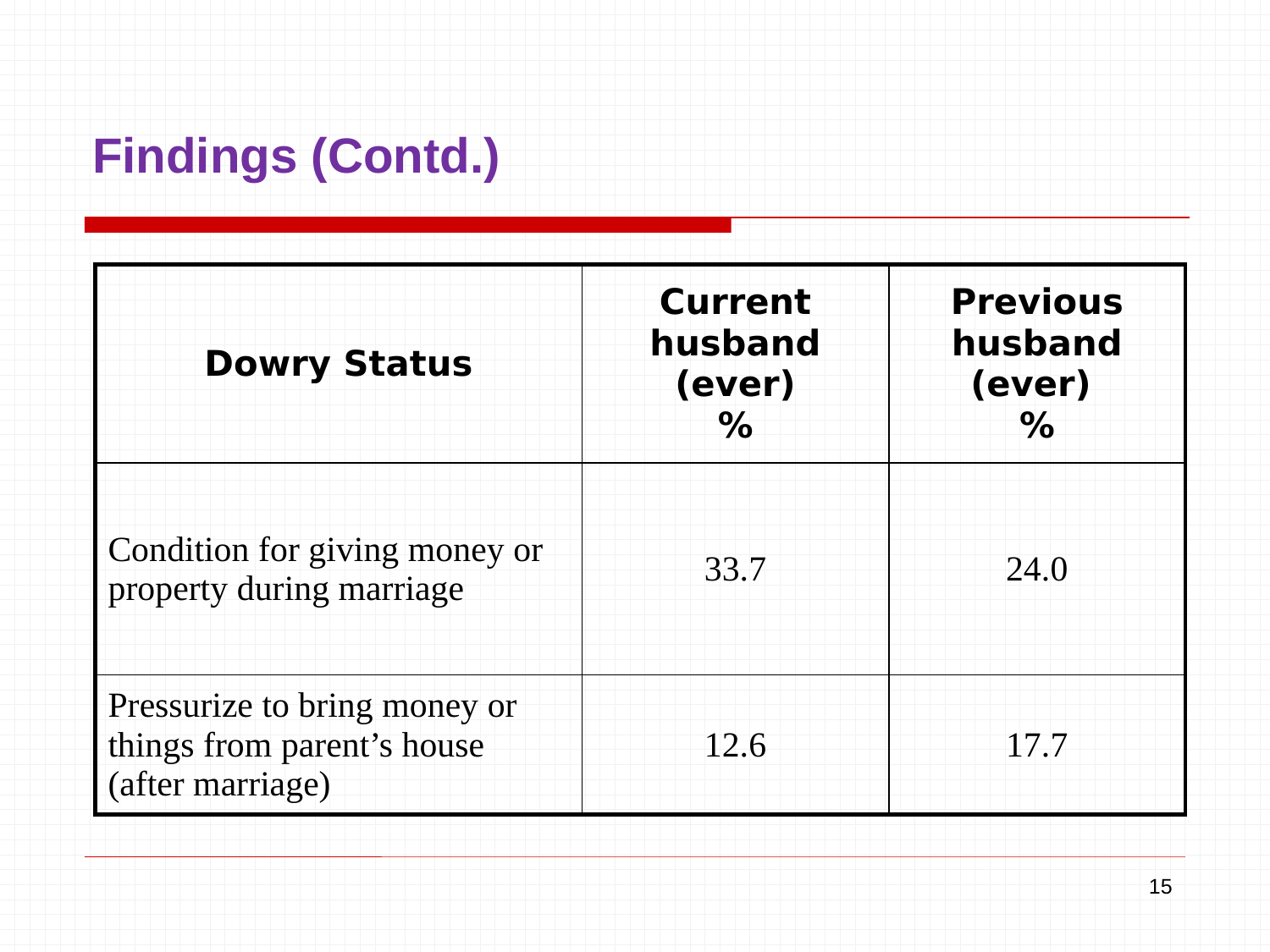

# Findings (Contd.)
| Dowry Status | Current husband (ever) % | Previous husband (ever) % |
| --- | --- | --- |
| Condition for giving money or property during marriage | 33.7 | 24.0 |
| Pressurize to bring money or things from parent’s house (after marriage) | 12.6 | 17.7 |
15